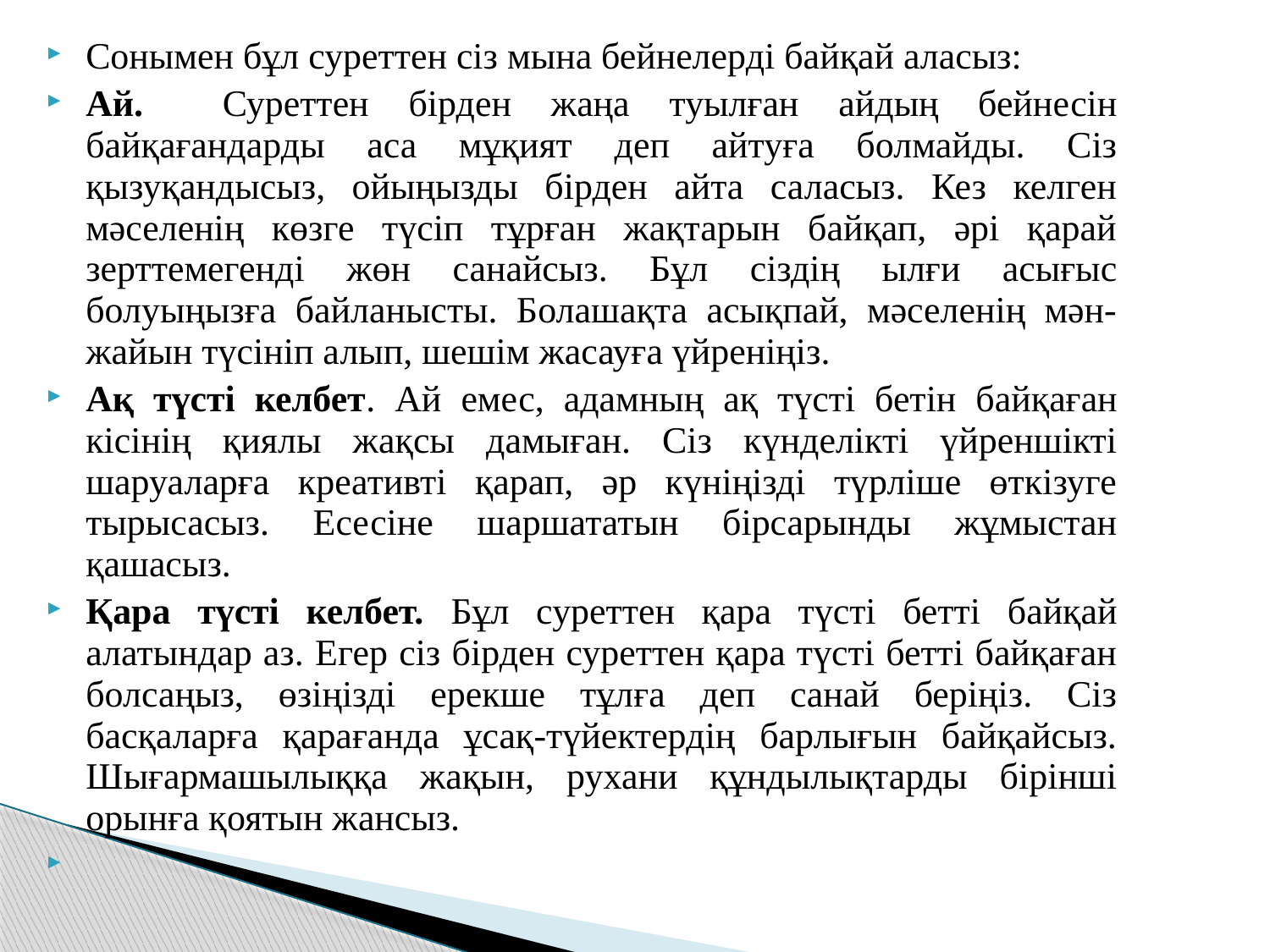

Сонымен бұл суреттен сіз мына бейнелерді байқай аласыз:
Ай.  Суреттен бірден жаңа туылған айдың бейнесін байқағандарды аса мұқият деп айтуға болмайды. Сіз қызуқандысыз, ойыңызды бірден айта саласыз. Кез келген мәселенің көзге түсіп тұрған жақтарын байқап, әрі қарай зерттемегенді жөн санайсыз. Бұл сіздің ылғи асығыс болуыңызға байланысты. Болашақта асықпай, мәселенің мән-жайын түсініп алып, шешім жасауға үйреніңіз.
Ақ түсті келбет. Ай емес, адамның ақ түсті бетін байқаған кісінің қиялы жақсы дамыған. Сіз күнделікті үйреншікті шаруаларға креативті қарап, әр күніңізді түрліше өткізуге тырысасыз. Есесіне шаршататын бірсарынды жұмыстан қашасыз.
Қара түсті келбет. Бұл суреттен қара түсті бетті байқай алатындар аз. Егер сіз бірден суреттен қара түсті бетті байқаған болсаңыз, өзіңізді ерекше тұлға деп санай беріңіз. Сіз басқаларға қарағанда ұсақ-түйектердің барлығын байқайсыз. Шығармашылыққа жақын, рухани құндылықтарды бірінші орынға қоятын жансыз.